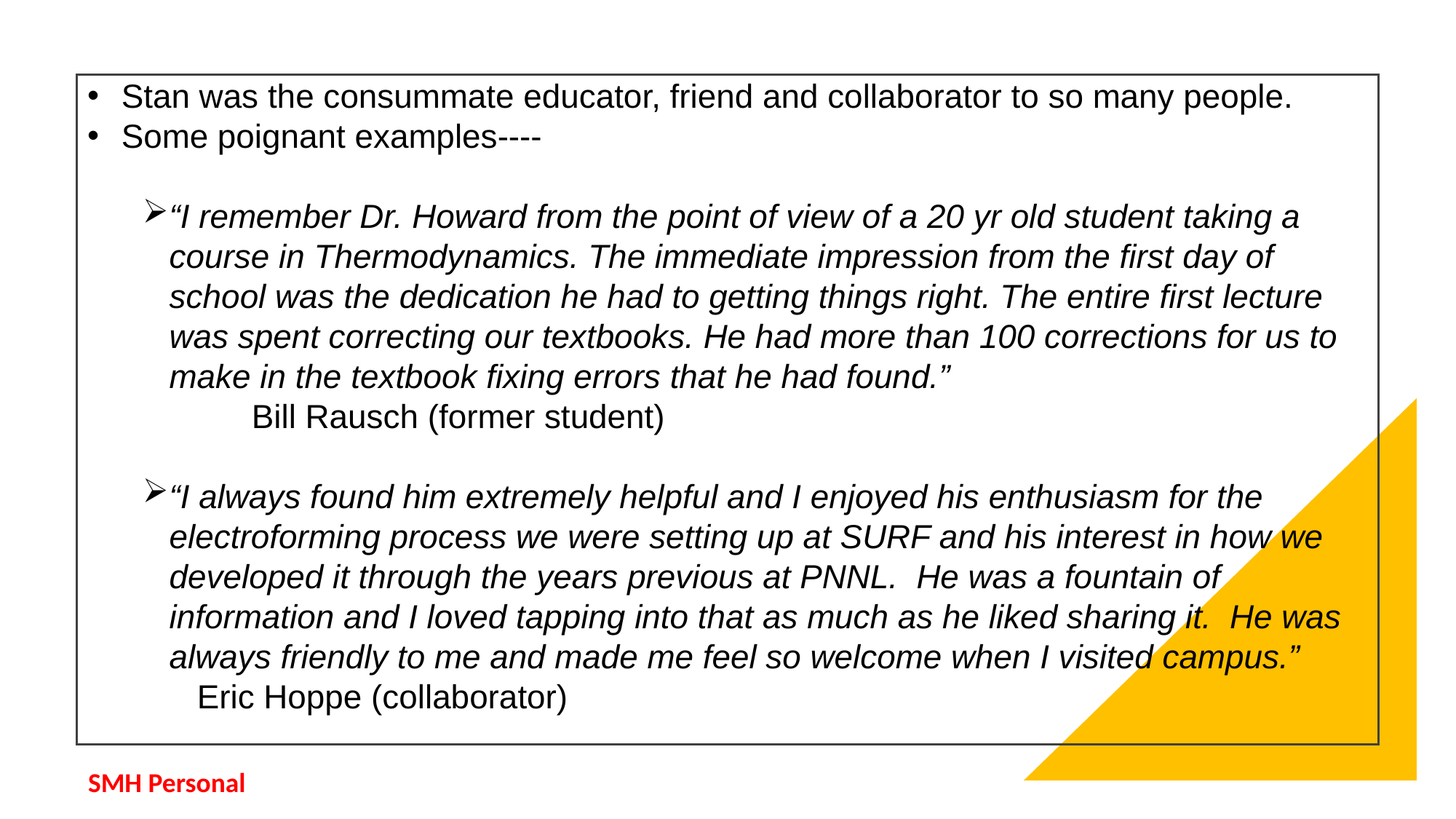

Stan was the consummate educator, friend and collaborator to so many people.
Some poignant examples----

“I remember Dr. Howard from the point of view of a 20 yr old student taking a course in Thermodynamics. The immediate impression from the first day of school was the dedication he had to getting things right. The entire first lecture was spent correcting our textbooks. He had more than 100 corrections for us to make in the textbook fixing errors that he had found.”
	Bill Rausch (former student)

“I always found him extremely helpful and I enjoyed his enthusiasm for the electroforming process we were setting up at SURF and his interest in how we developed it through the years previous at PNNL.  He was a fountain of information and I loved tapping into that as much as he liked sharing it.  He was always friendly to me and made me feel so welcome when I visited campus.”
Eric Hoppe (collaborator)

SMH Personal